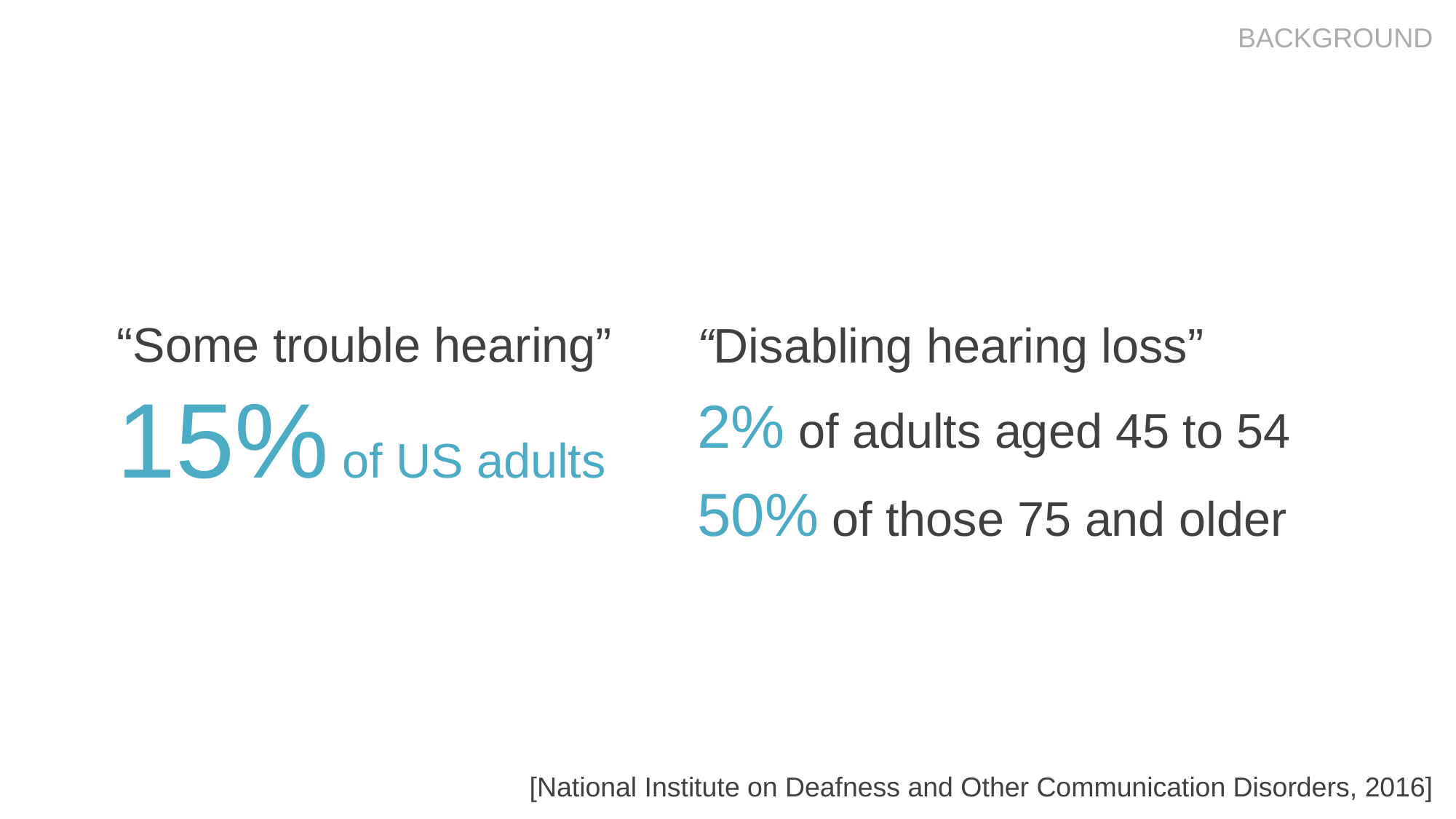

background
BACKGROUND
“Some trouble hearing”
15% of US adults
“Disabling hearing loss”
2% of adults aged 45 to 54
50% of those 75 and older
[National Institute on Deafness and Other Communication Disorders, 2016]